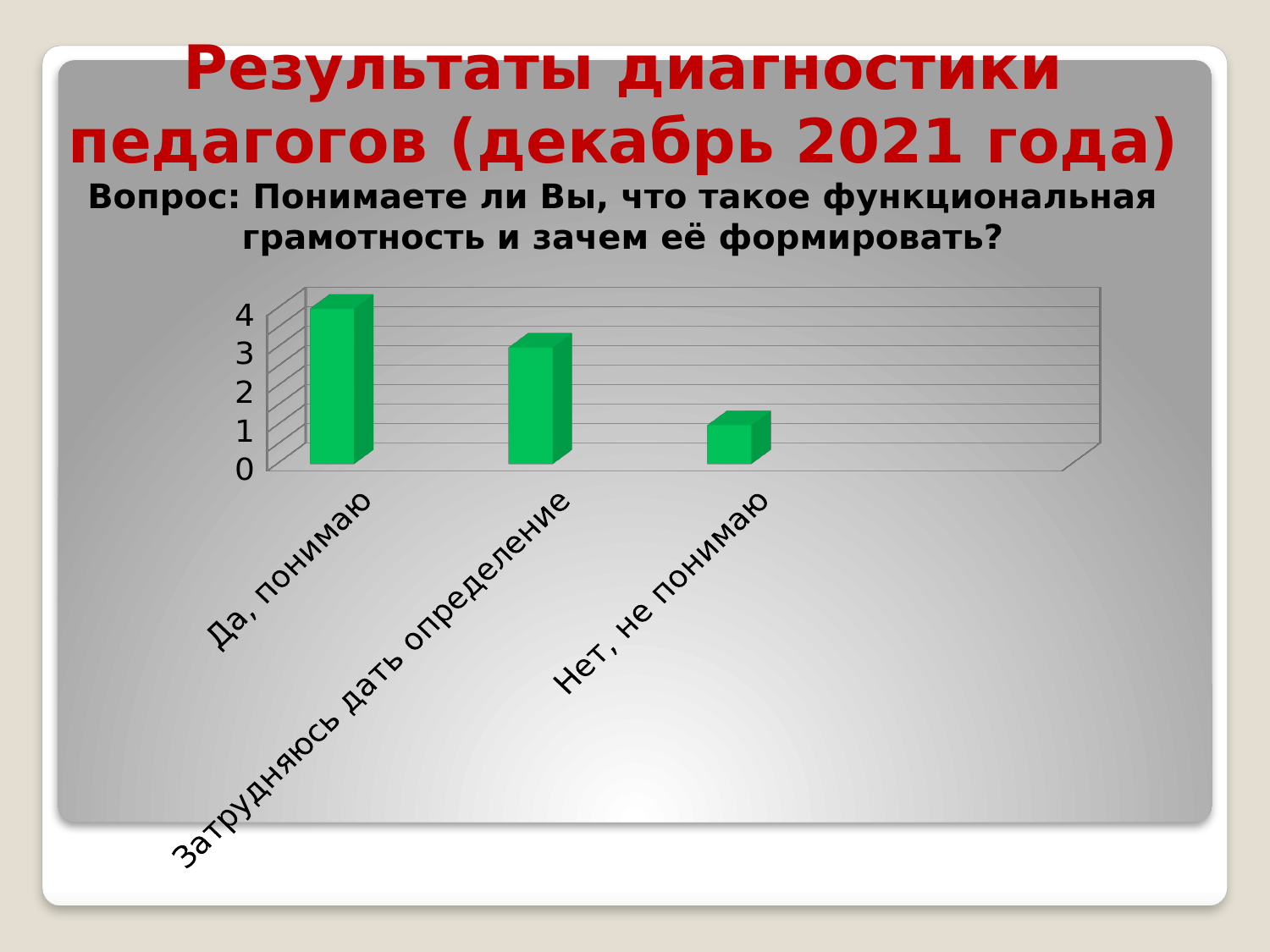

# Результаты диагностики педагогов (декабрь 2021 года) Вопрос: Понимаете ли Вы, что такое функциональная грамотность и зачем её формировать?

[unsupported chart]